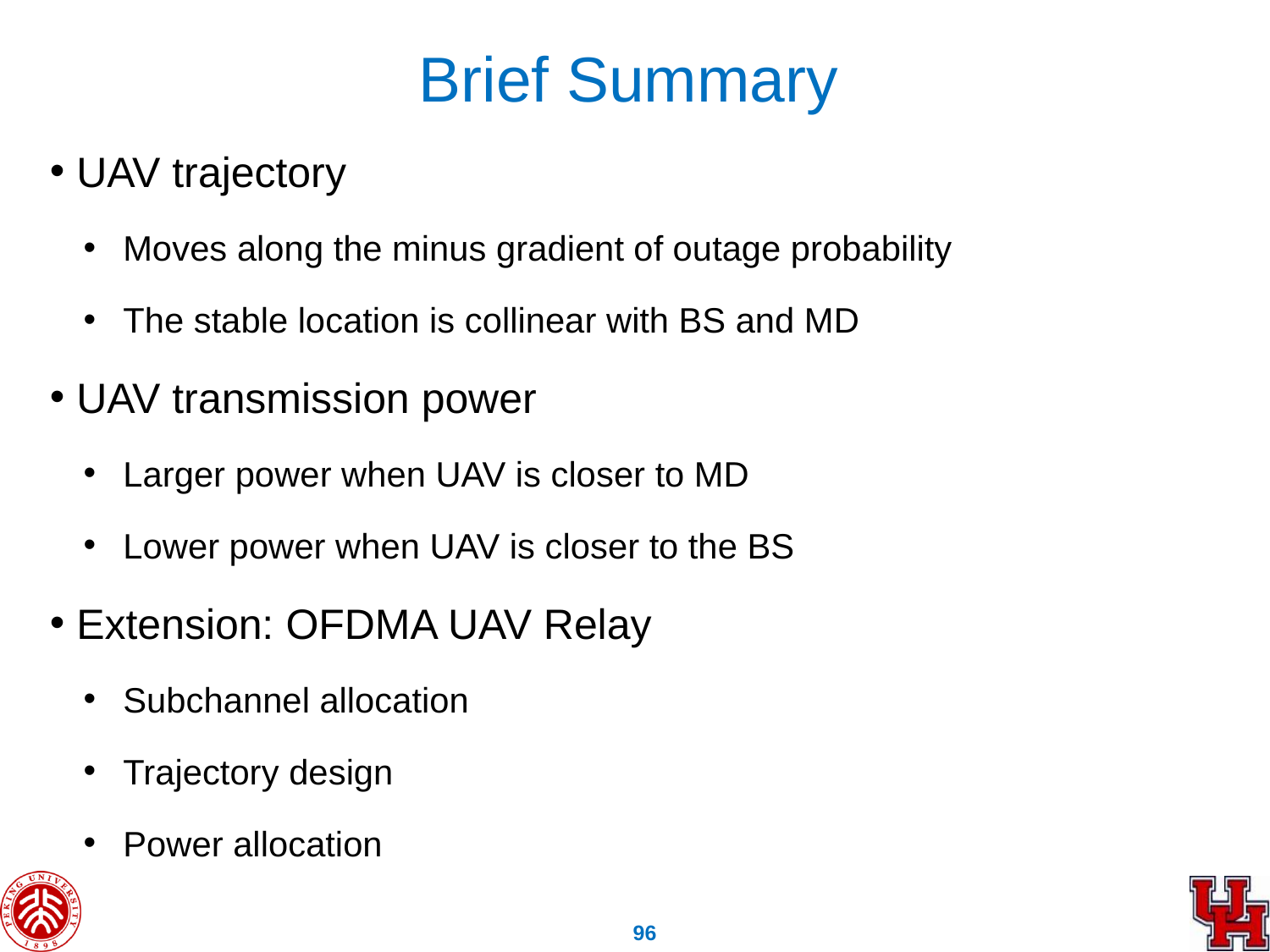

Brief Summary
 UAV trajectory
 Moves along the minus gradient of outage probability
 The stable location is collinear with BS and MD
 UAV transmission power
 Larger power when UAV is closer to MD
 Lower power when UAV is closer to the BS
 Extension: OFDMA UAV Relay
 Subchannel allocation
 Trajectory design
 Power allocation
96